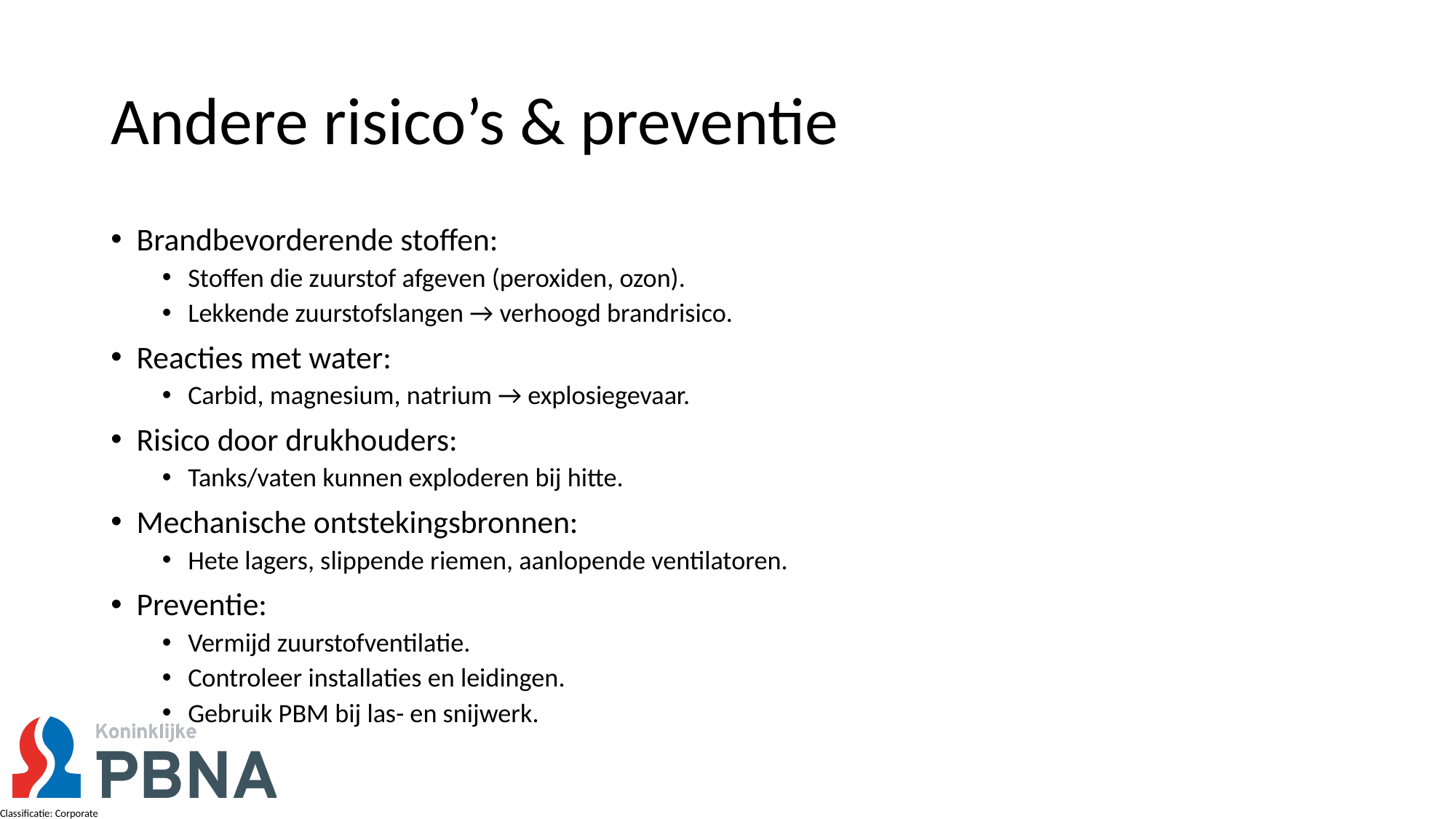

# Andere risico’s & preventie
Brandbevorderende stoffen:
Stoffen die zuurstof afgeven (peroxiden, ozon).
Lekkende zuurstofslangen → verhoogd brandrisico.
Reacties met water:
Carbid, magnesium, natrium → explosiegevaar.
Risico door drukhouders:
Tanks/vaten kunnen exploderen bij hitte.
Mechanische ontstekingsbronnen:
Hete lagers, slippende riemen, aanlopende ventilatoren.
Preventie:
Vermijd zuurstofventilatie.
Controleer installaties en leidingen.
Gebruik PBM bij las- en snijwerk.